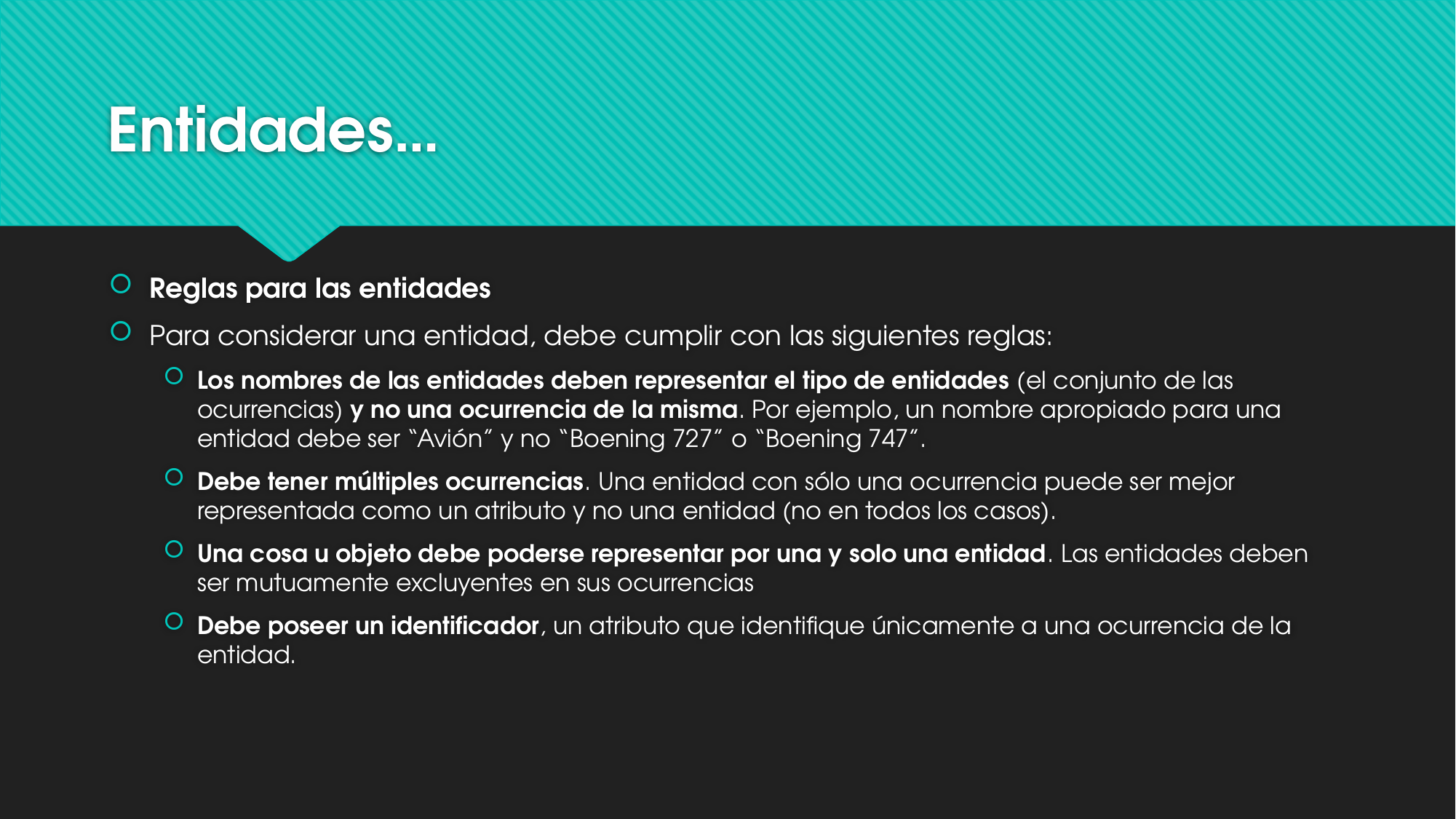

# Entidades…
Reglas para las entidades
Para considerar una entidad, debe cumplir con las siguientes reglas:
Los nombres de las entidades deben representar el tipo de entidades (el conjunto de las ocurrencias) y no una ocurrencia de la misma. Por ejemplo, un nombre apropiado para una entidad debe ser “Avión” y no “Boening 727” o “Boening 747”.
Debe tener múltiples ocurrencias. Una entidad con sólo una ocurrencia puede ser mejor representada como un atributo y no una entidad (no en todos los casos).
Una cosa u objeto debe poderse representar por una y solo una entidad. Las entidades deben ser mutuamente excluyentes en sus ocurrencias
Debe poseer un identificador, un atributo que identifique únicamente a una ocurrencia de la entidad.